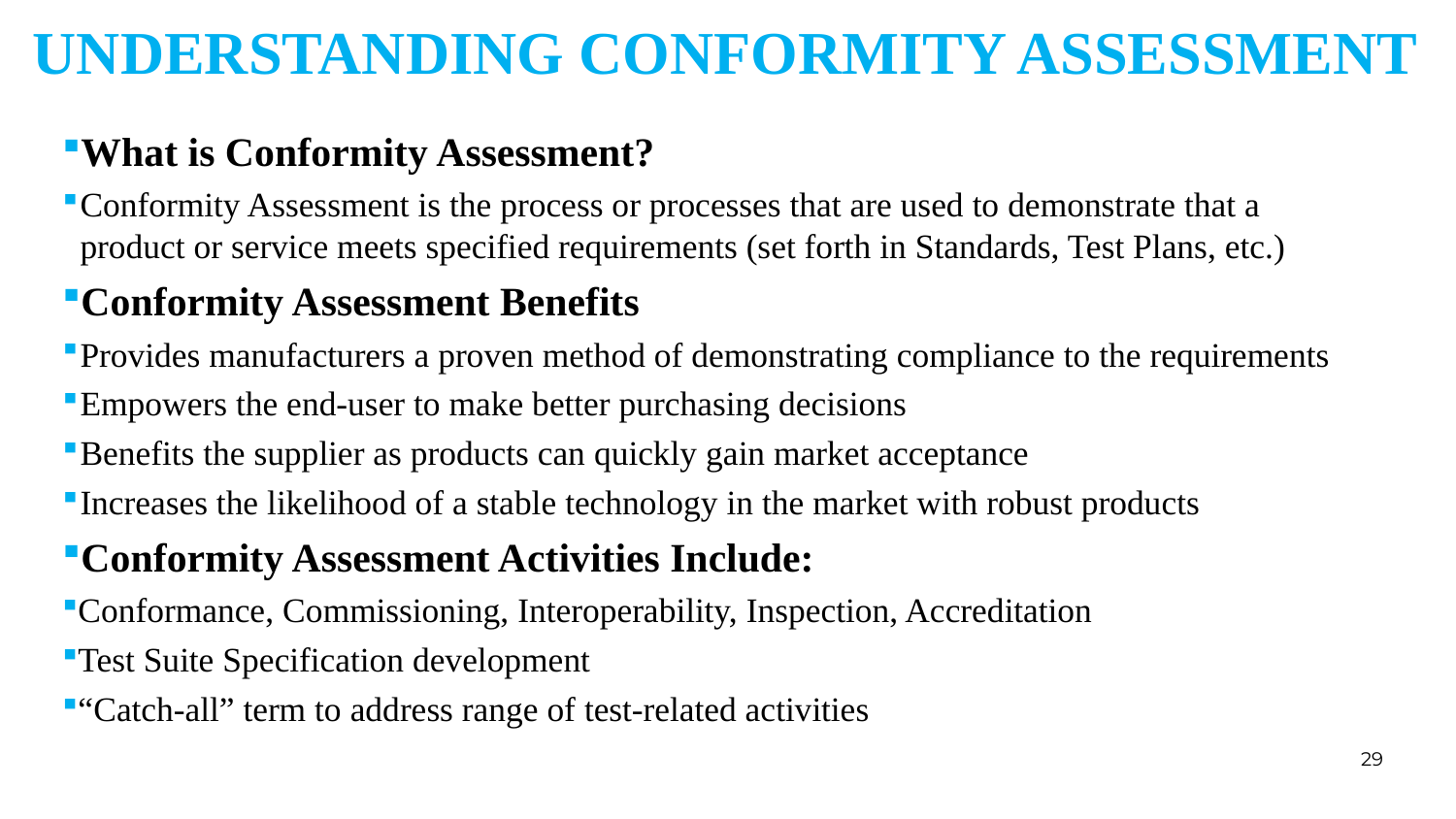

# Understanding Conformity Assessment
What is Conformity Assessment?
Conformity Assessment is the process or processes that are used to demonstrate that a product or service meets specified requirements (set forth in Standards, Test Plans, etc.)
Conformity Assessment Benefits
Provides manufacturers a proven method of demonstrating compliance to the requirements
Empowers the end-user to make better purchasing decisions
Benefits the supplier as products can quickly gain market acceptance
Increases the likelihood of a stable technology in the market with robust products
Conformity Assessment Activities Include:
Conformance, Commissioning, Interoperability, Inspection, Accreditation
Test Suite Specification development
“Catch-all” term to address range of test-related activities

29